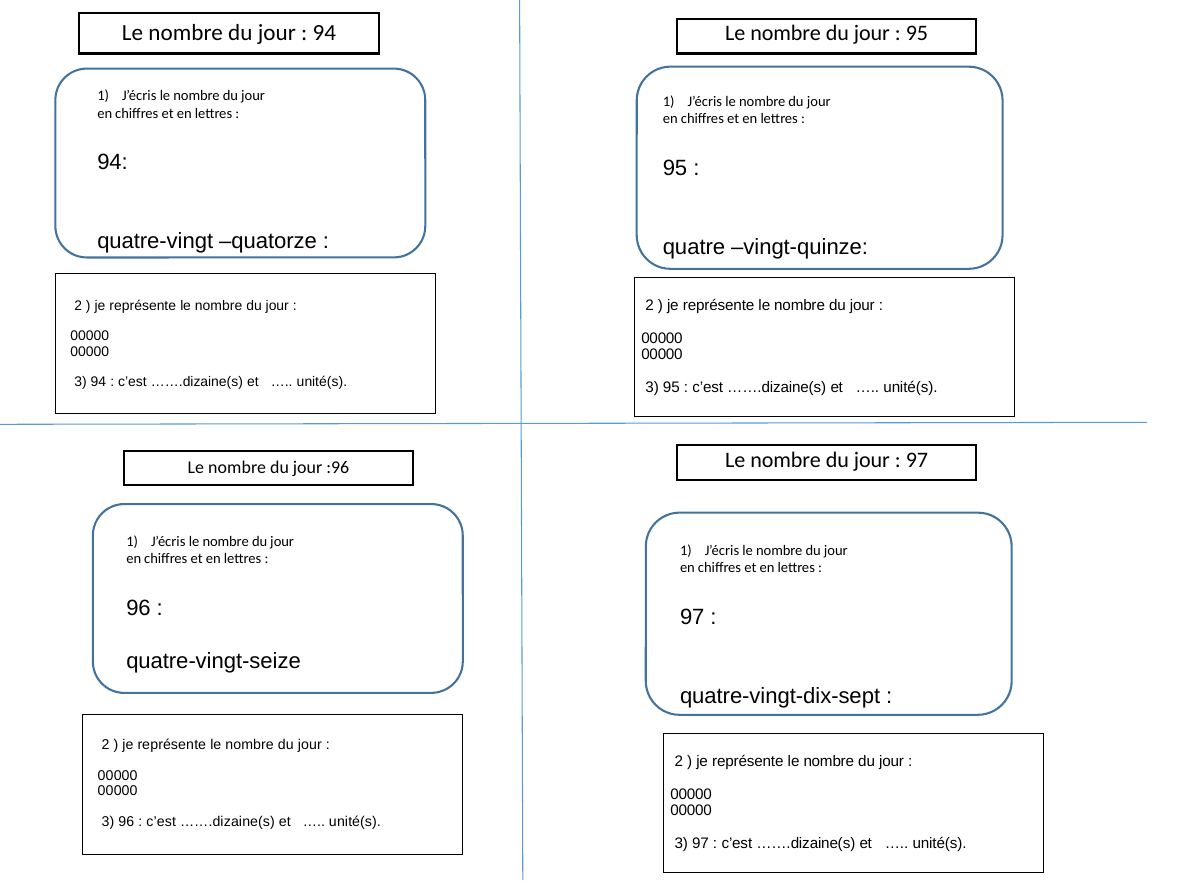

Le nombre du jour : 94
Le nombre du jour : 95

J’écris le nombre du jour
en chiffres et en lettres :

94:

quatre-vingt –quatorze :
J’écris le nombre du jour
en chiffres et en lettres :

95 :

quatre –vingt-quinze:
# 2 ) je représente le nombre du jour : 00000 00000 3) 94 : c’est …….dizaine(s) et   ….. unité(s).
 2 ) je représente le nombre du jour :
00000
00000
 3) 95 : c’est …….dizaine(s) et   ….. unité(s).
Le nombre du jour : 97
Le nombre du jour :96

J’écris le nombre du jour
en chiffres et en lettres :

96 :
quatre-vingt-seize
J’écris le nombre du jour
en chiffres et en lettres :

97 :

quatre-vingt-dix-sept :
 2 ) je représente le nombre du jour :
00000
00000
 3) 96 : c’est …….dizaine(s) et   ….. unité(s).
 2 ) je représente le nombre du jour :
00000
00000
 3) 97 : c’est …….dizaine(s) et   ….. unité(s).